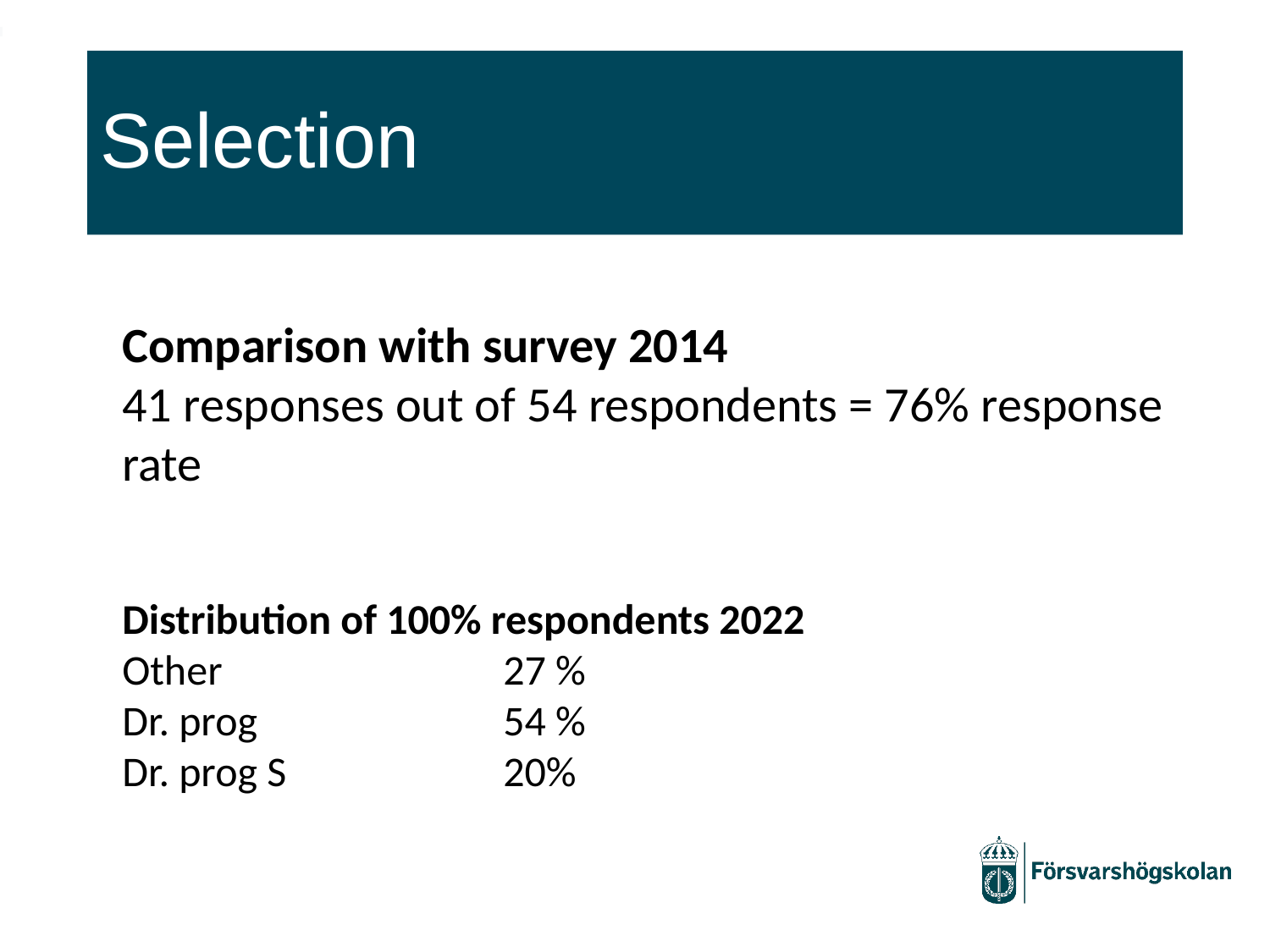

# Selection

Comparison with survey 2014
41 responses out of 54 respondents = 76% response rate

Distribution of 100% respondents 2022
Other 			27 %
Dr. prog 		54 %
Dr. prog S		20%